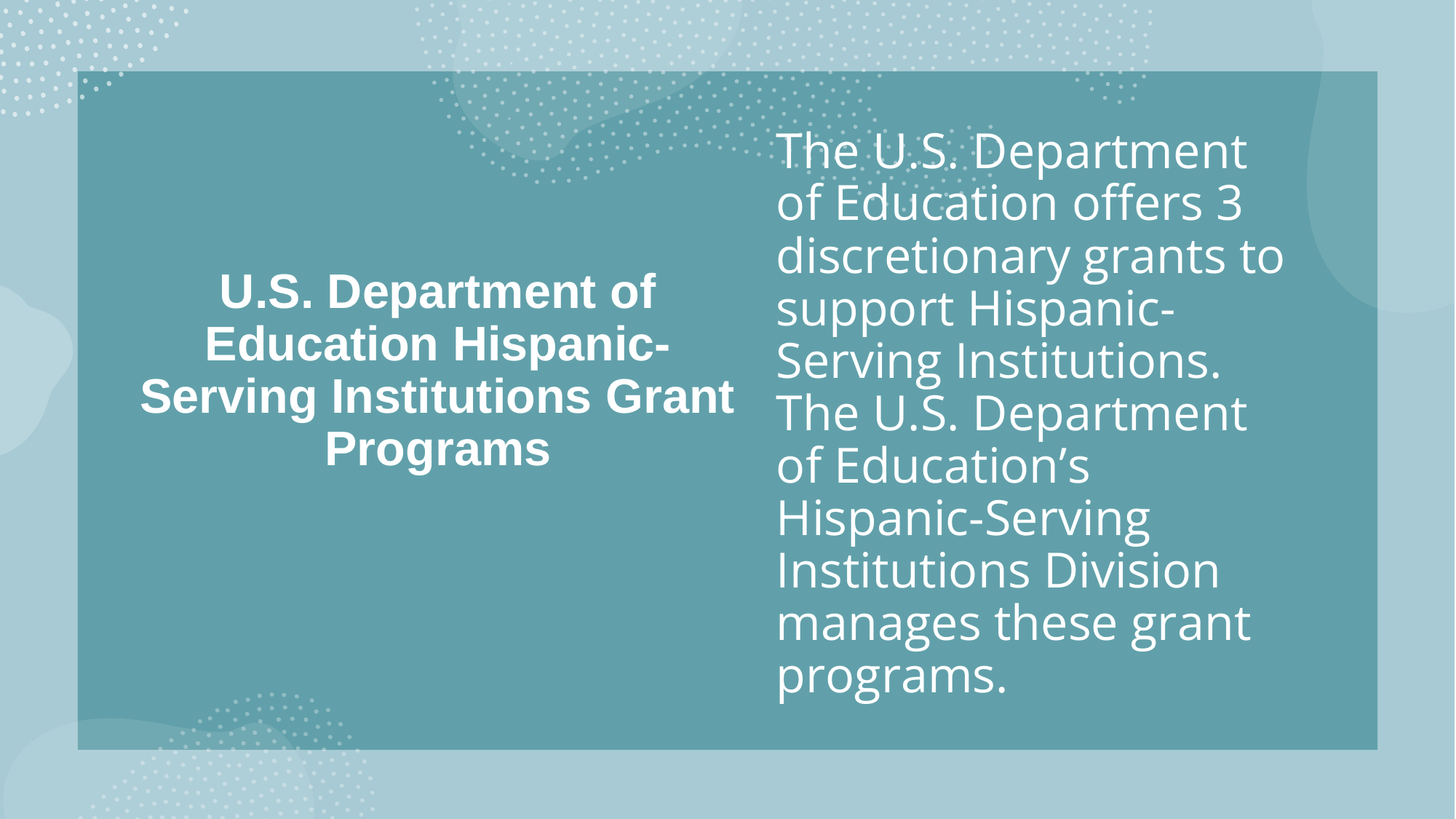

# U.S. Department of Education Hispanic-Serving Institutions Grant Programs
The U.S. Department of Education offers 3 discretionary grants to support Hispanic-Serving Institutions. The U.S. Department of Education’s Hispanic-Serving Institutions Division manages these grant programs.